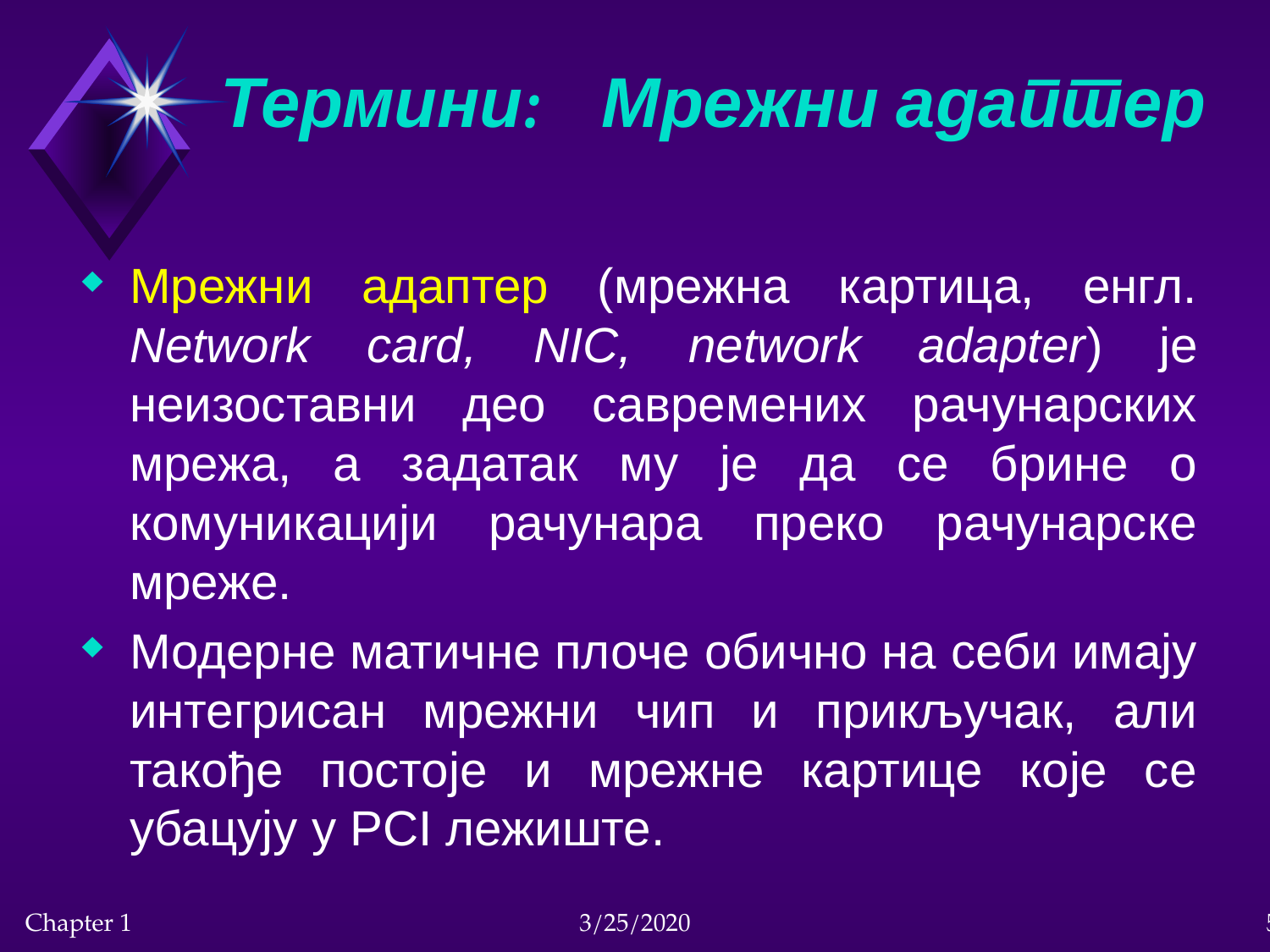

# Термини:	Мрежни адаптер
Мрежни адаптер (мрежна картица, енгл. Network card, NIC, network adapter) jе неизоставни део савремених рачунарских мрежа, а задатак му је да се брине о комуникацији рачунара преко рачунарске мреже.
Модерне матичне плоче обично на себи имају интегрисан мрежни чип и прикључак, али такође постоје и мрежне картице које се убацују у PCI лежиште.